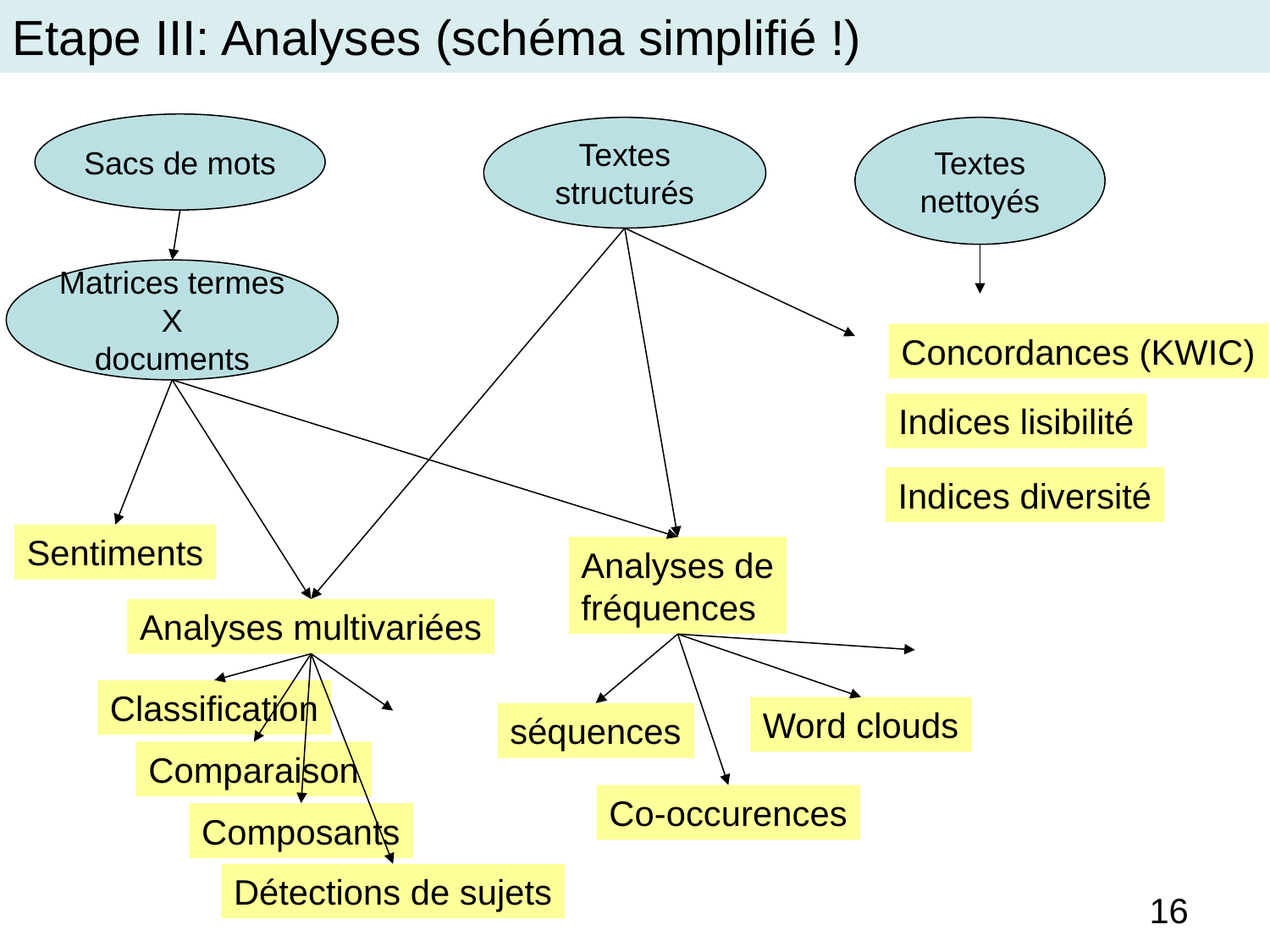

Etape III: Analyses (schéma simplifié !)
Sacs de mots
Textes structurés
Textes nettoyés
Matrices termes X
documents
Concordances (KWIC)
Indices lisibilité
Indices diversité
Sentiments
Analyses de
fréquences
Analyses multivariées
Classification
Word clouds
séquences
Comparaison
Co-occurences
Composants
Détections de sujets
16